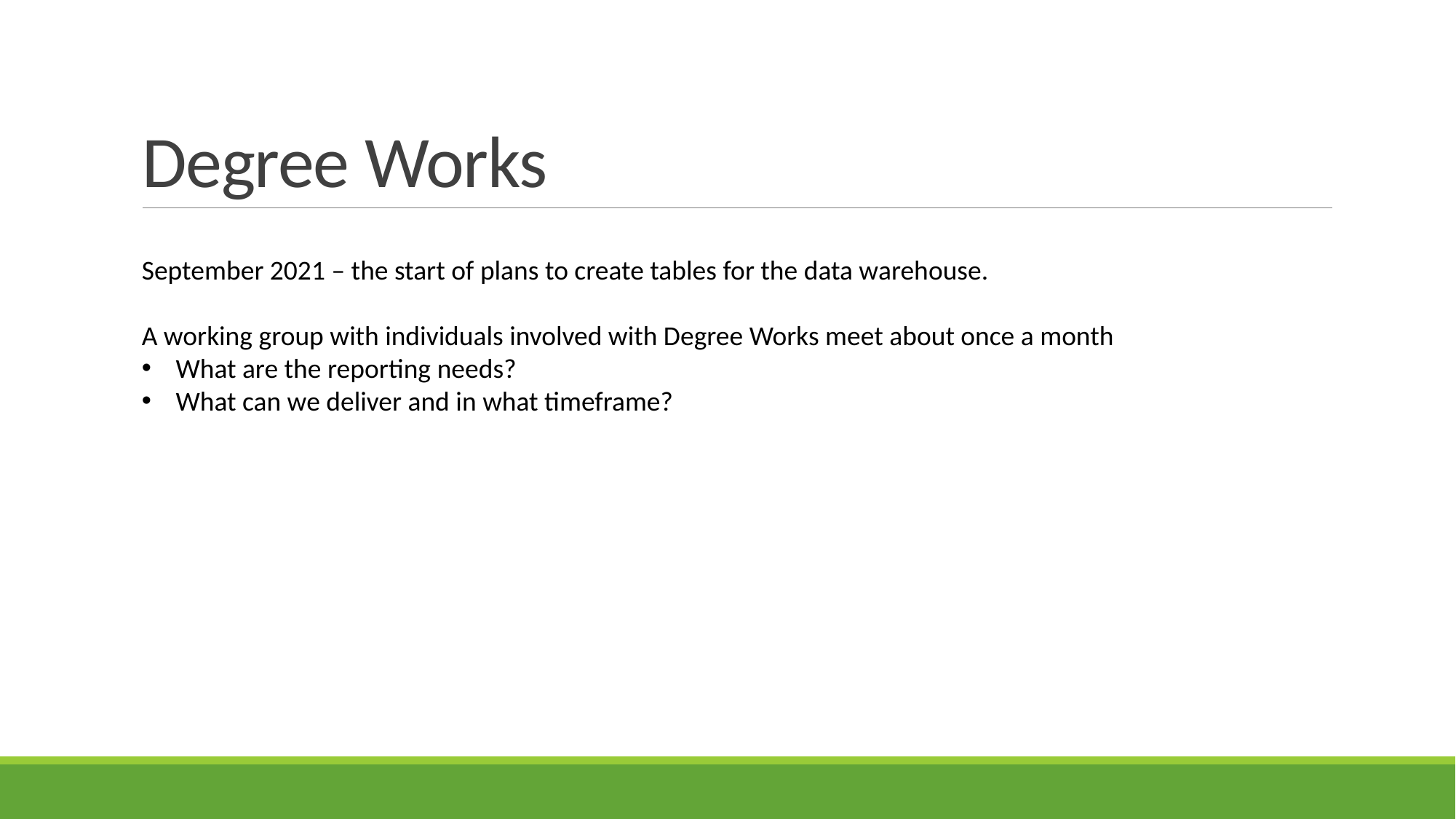

# Degree Works
September 2021 – the start of plans to create tables for the data warehouse.

A working group with individuals involved with Degree Works meet about once a month
What are the reporting needs?
What can we deliver and in what timeframe?